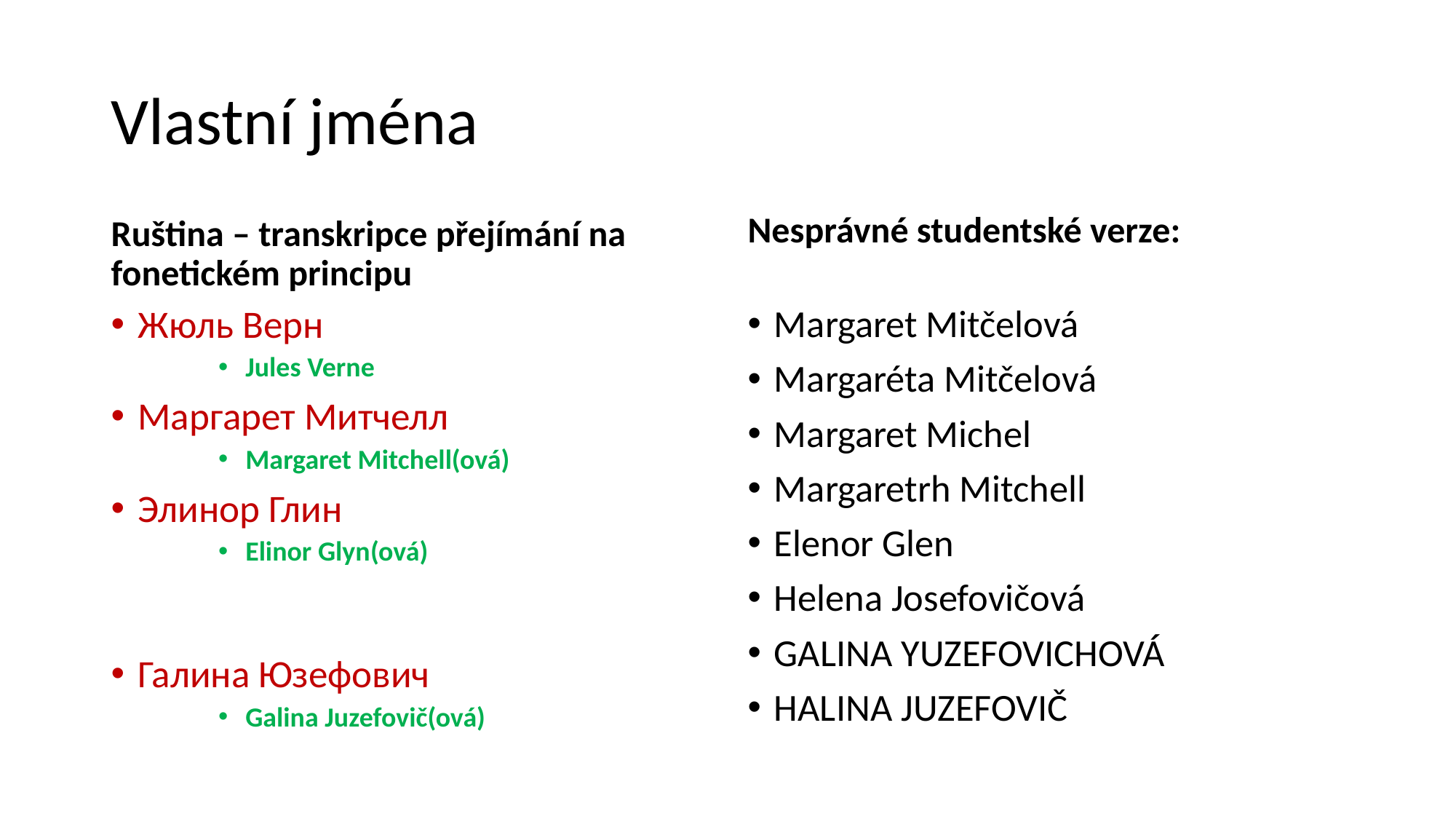

# Vlastní jména
Nesprávné studentské verze:
Ruština – transkripce přejímání na fonetickém principu
Жюль Верн
Jules Verne
Маргарет Митчелл
Margaret Mitchell(ová)
Элинор Глин
Elinor Glyn(ová)

Галина Юзефович
Galina Juzefovič(ová)
Margaret Mitčelová
Margaréta Mitčelová
Margaret Michel
Margaretrh Mitchell
Elenor Glen
Helena Josefovičová
GALINA YUZEFOVICHOVÁ
HALINA JUZEFOVIČ